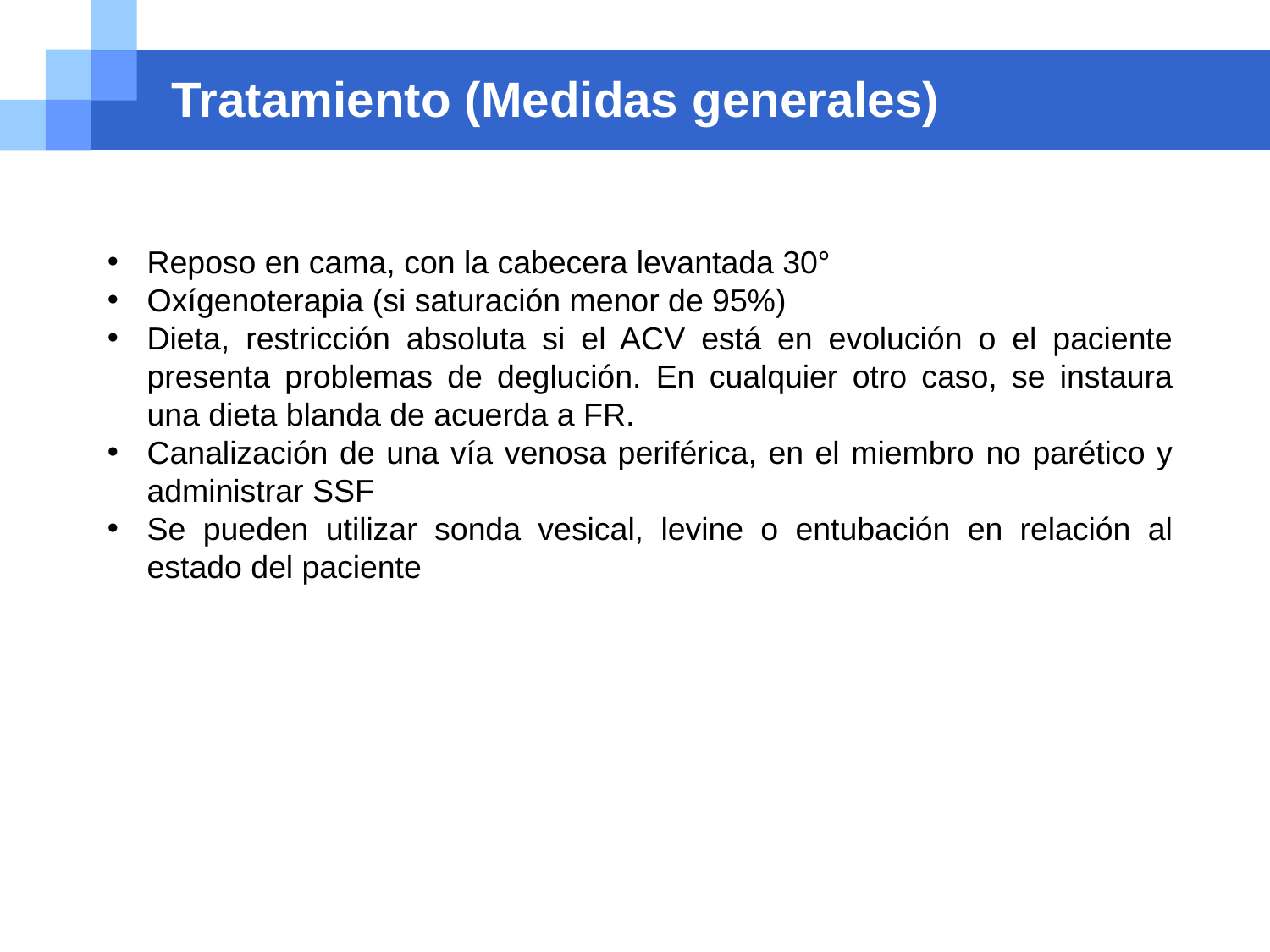

# Tratamiento (Medidas generales)
Reposo en cama, con la cabecera levantada 30°
Oxígenoterapia (si saturación menor de 95%)
Dieta, restricción absoluta si el ACV está en evolución o el paciente presenta problemas de deglución. En cualquier otro caso, se instaura una dieta blanda de acuerda a FR.
Canalización de una vía venosa periférica, en el miembro no parético y administrar SSF
Se pueden utilizar sonda vesical, levine o entubación en relación al estado del paciente